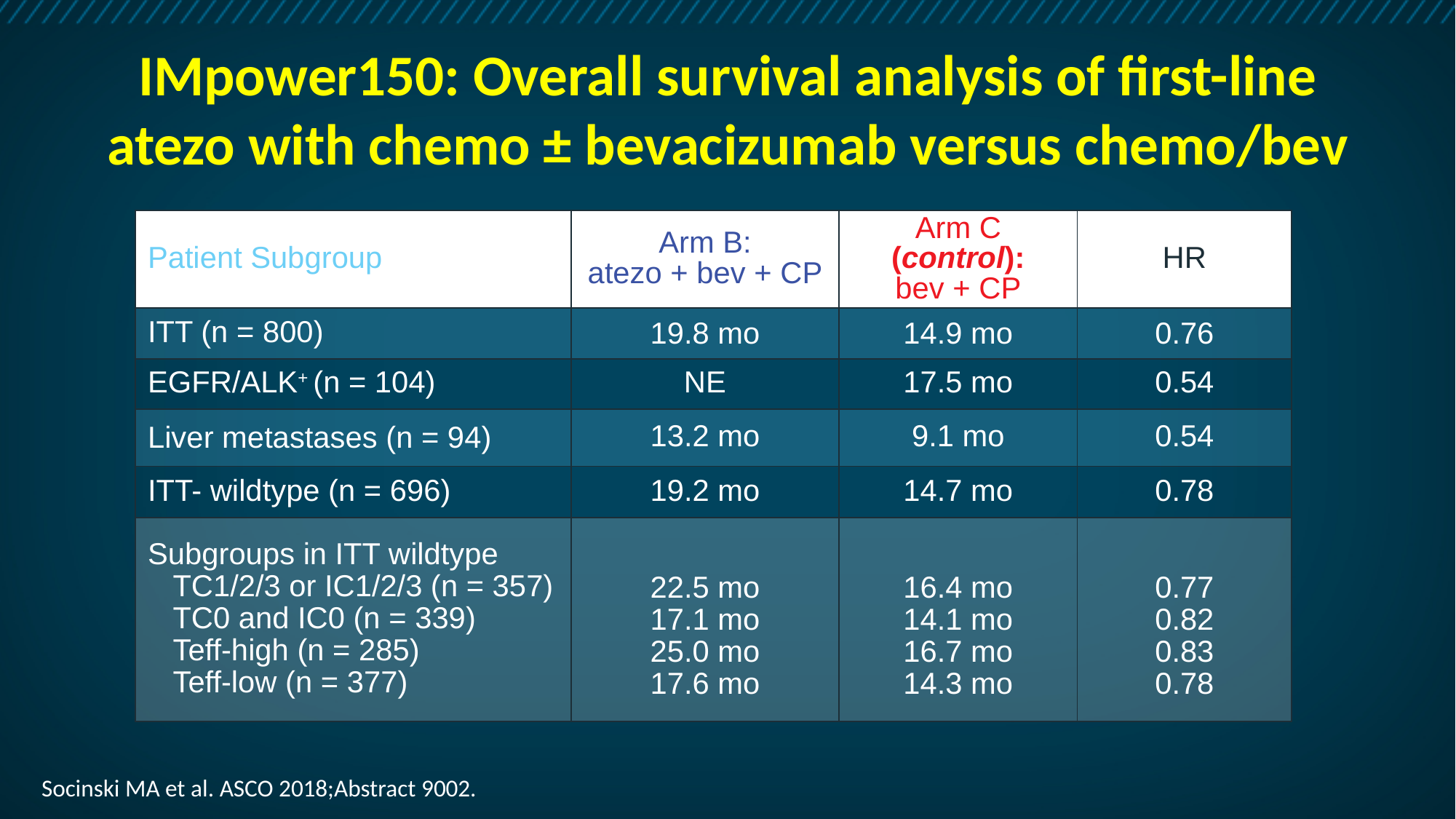

# IMpower150: Overall survival analysis of first-line atezo with chemo ± bevacizumab versus chemo/bev
| Patient Subgroup | Arm B: atezo + bev + CP | Arm C (control): bev + CP | HR |
| --- | --- | --- | --- |
| ITT (n = 800) | 19.8 mo | 14.9 mo | 0.76 |
| EGFR/ALK+ (n = 104) | NE | 17.5 mo | 0.54 |
| Liver metastases (n = 94) | 13.2 mo | 9.1 mo | 0.54 |
| ITT- wildtype (n = 696) | 19.2 mo | 14.7 mo | 0.78 |
| Subgroups in ITT wildtype TC1/2/3 or IC1/2/3 (n = 357) TC0 and IC0 (n = 339) Teff-high (n = 285) Teff-low (n = 377) | 22.5 mo 17.1 mo 25.0 mo 17.6 mo | 16.4 mo 14.1 mo 16.7 mo 14.3 mo | 0.77 0.82 0.83 0.78 |
Socinski MA et al. ASCO 2018;Abstract 9002.